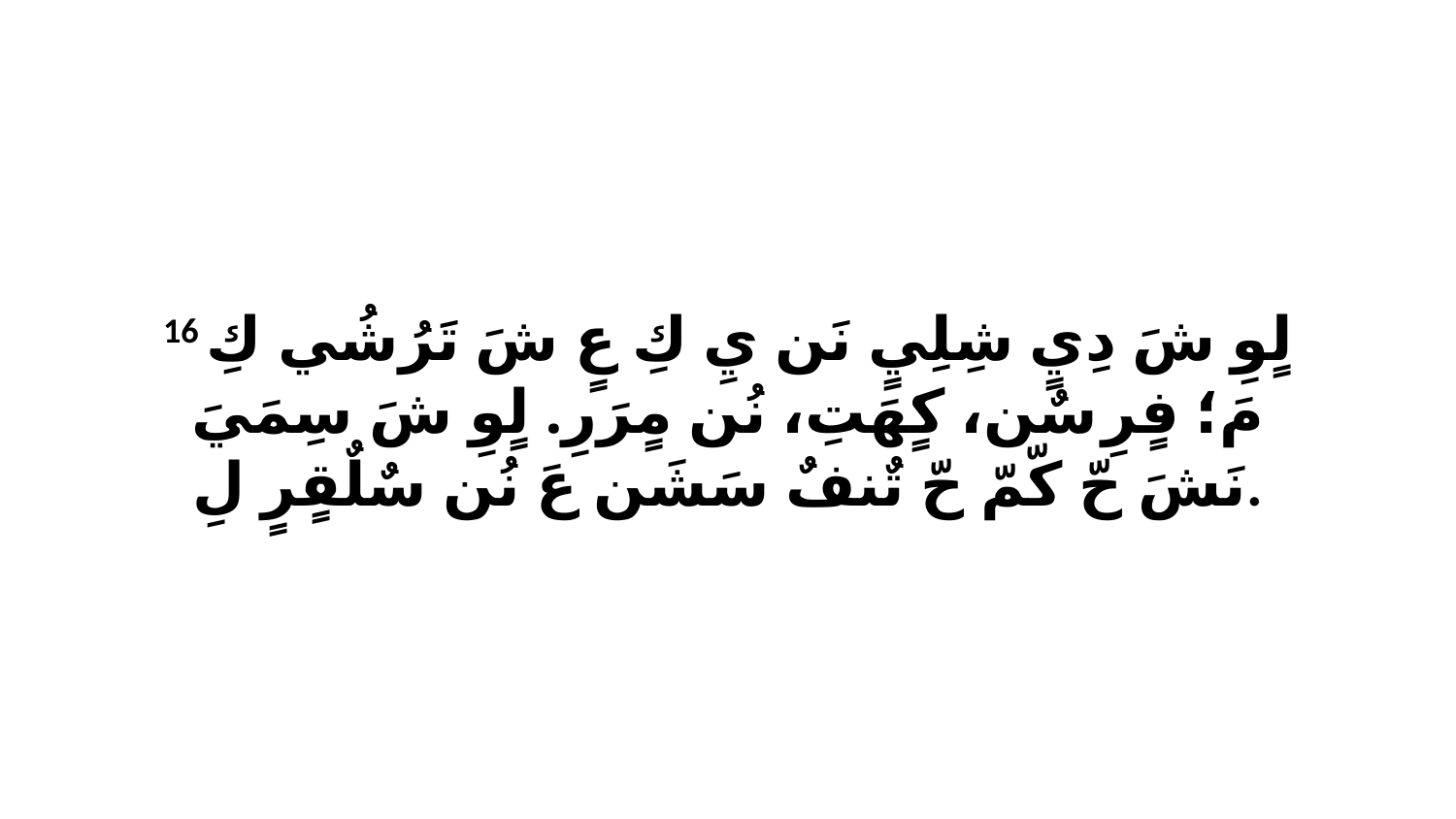

16 لٍوِ شَ دِيٍ شِلِيٍ نَن يِ كِ عٍ شَ تَرُشُي كِ مَ؛ فٍرِ سٌن، كٍهَتِ، نُن مٍرَرِ. لٍوِ شَ سِمَيَ نَشَ حّ كّمّ حّ تٌنفٌ سَشَن عَ نُن سٌلٌقٍرٍ لِ.